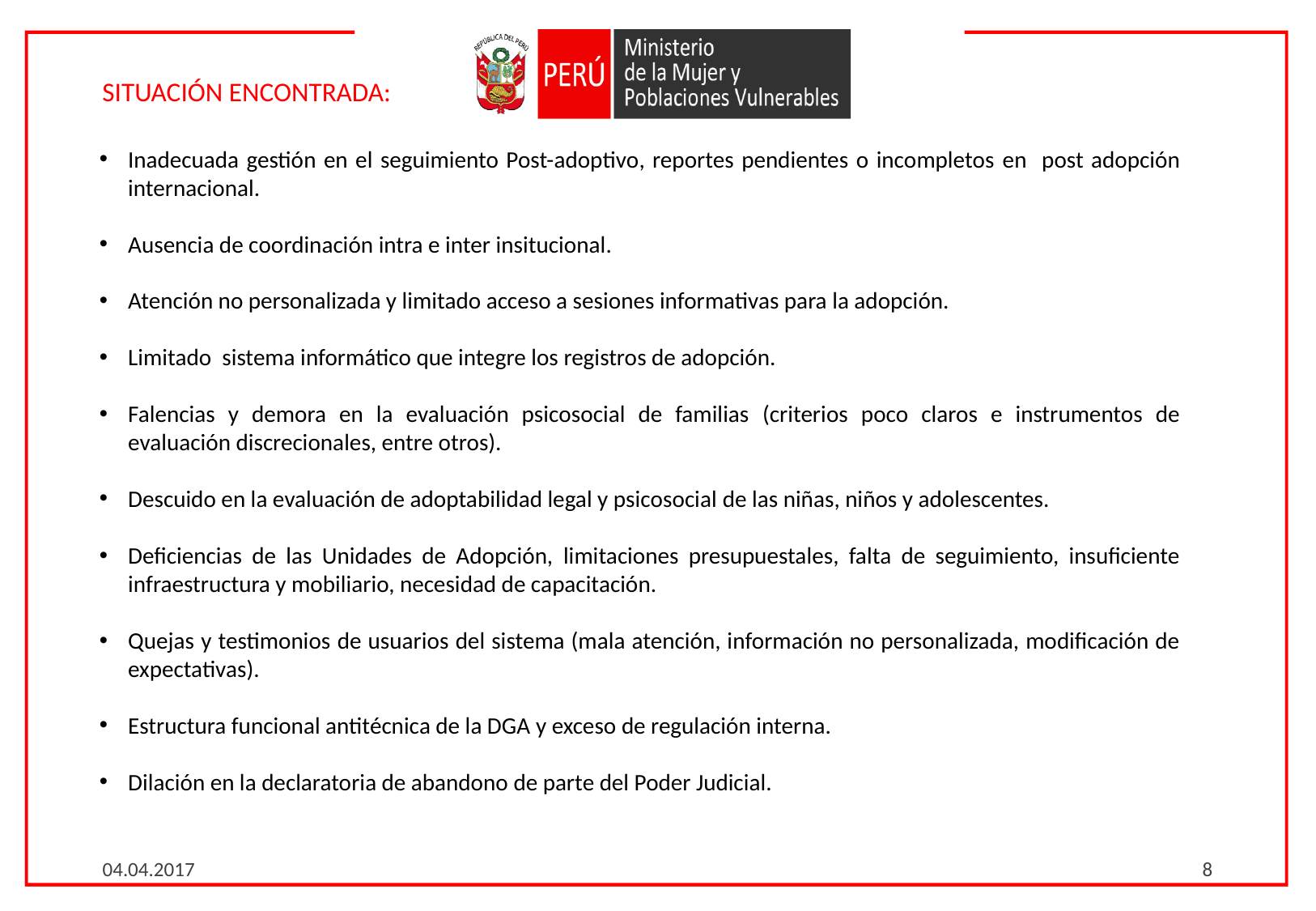

SITUACIÓN ENCONTRADA:
Inadecuada gestión en el seguimiento Post-adoptivo, reportes pendientes o incompletos en  post adopción internacional.

Ausencia de coordinación intra e inter insitucional.

Atención no personalizada y limitado acceso a sesiones informativas para la adopción.

Limitado  sistema informático que integre los registros de adopción.

Falencias y demora en la evaluación psicosocial de familias (criterios poco claros e instrumentos de evaluación discrecionales, entre otros).

Descuido en la evaluación de adoptabilidad legal y psicosocial de las niñas, niños y adolescentes.

Deficiencias de las Unidades de Adopción, limitaciones presupuestales, falta de seguimiento, insuficiente infraestructura y mobiliario, necesidad de capacitación.

Quejas y testimonios de usuarios del sistema (mala atención, información no personalizada, modificación de expectativas).

Estructura funcional antitécnica de la DGA y exceso de regulación interna.

Dilación en la declaratoria de abandono de parte del Poder Judicial.

04.04.2017
8